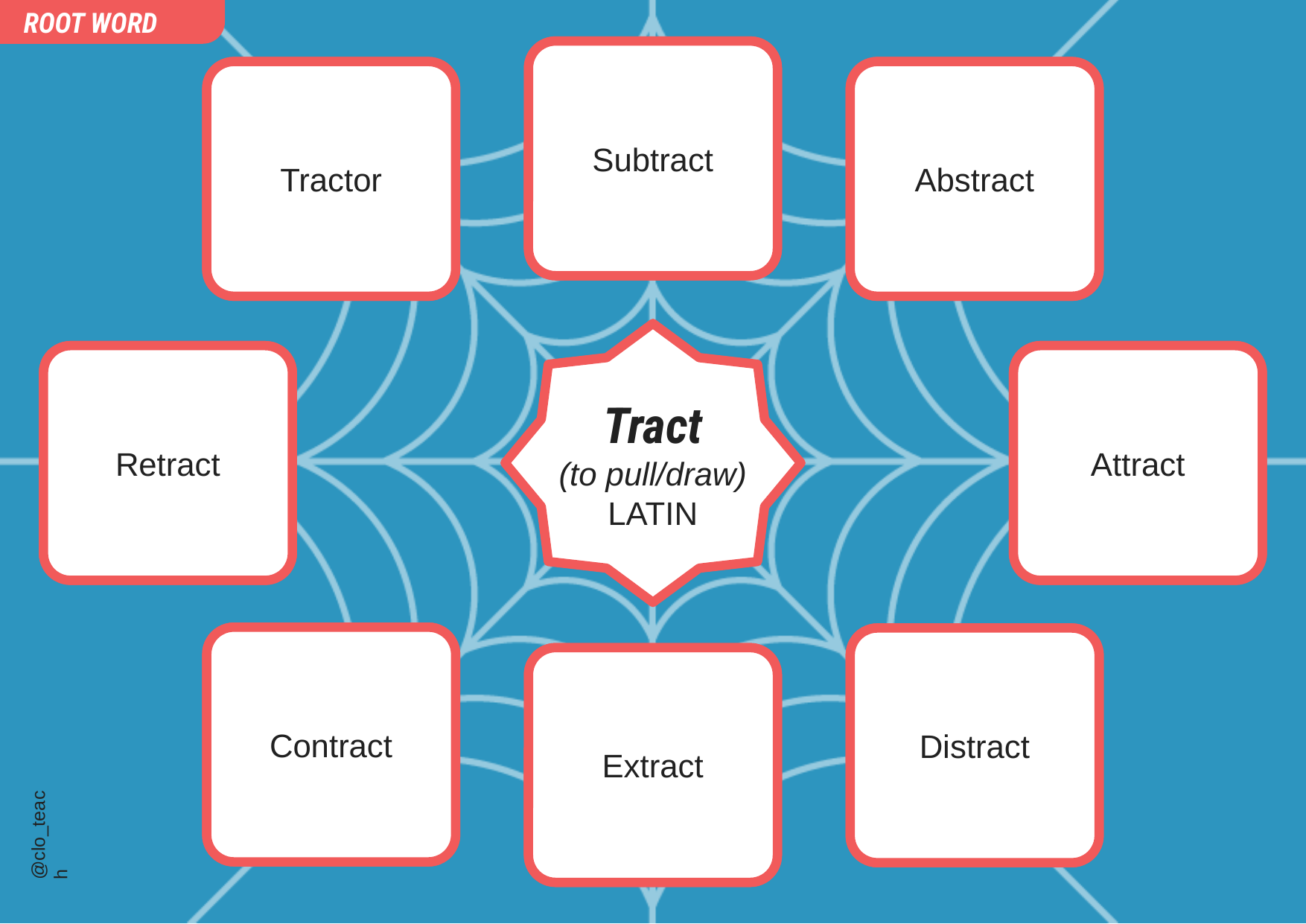

ROOT WORD
To take away
Subtract
A farm vehicle built for pulling
Tractor
Pulled away from direct relation to anything
Abstract
Tract
(to pull/draw)
LATIN
To withdraw (a statement)
Retract
To pull towards
Attract
To pull tightly and make smaller
Contract
To pull someone’s attention
Distract
To pull out by force
Extract